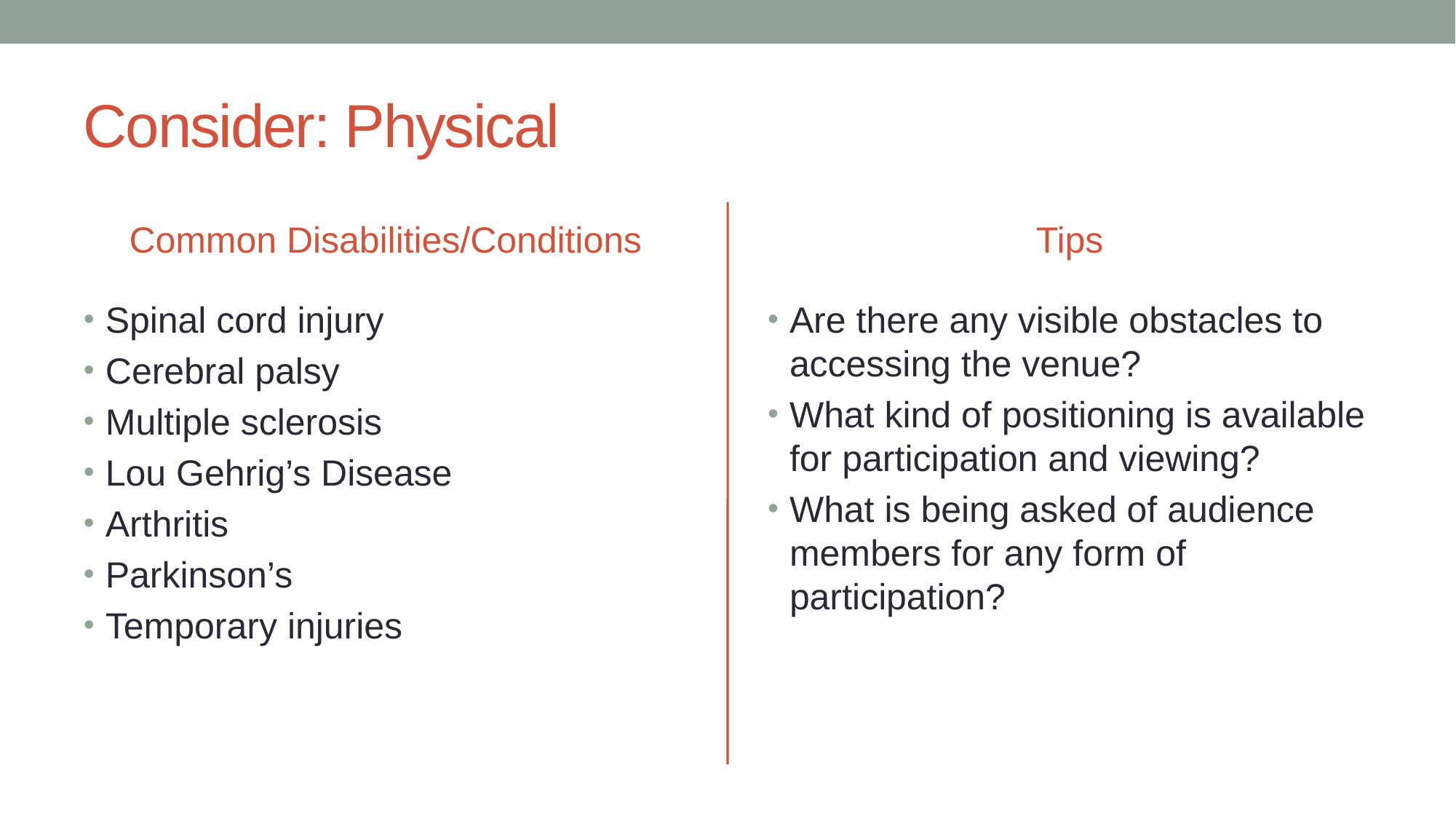

# Consider: Physical
Common Disabilities/Conditions
Tips
Spinal cord injury
Cerebral palsy
Multiple sclerosis
Lou Gehrig’s Disease
Arthritis
Parkinson’s
Temporary injuries
Are there any visible obstacles to accessing the venue?
What kind of positioning is available for participation and viewing?
What is being asked of audience members for any form of participation?